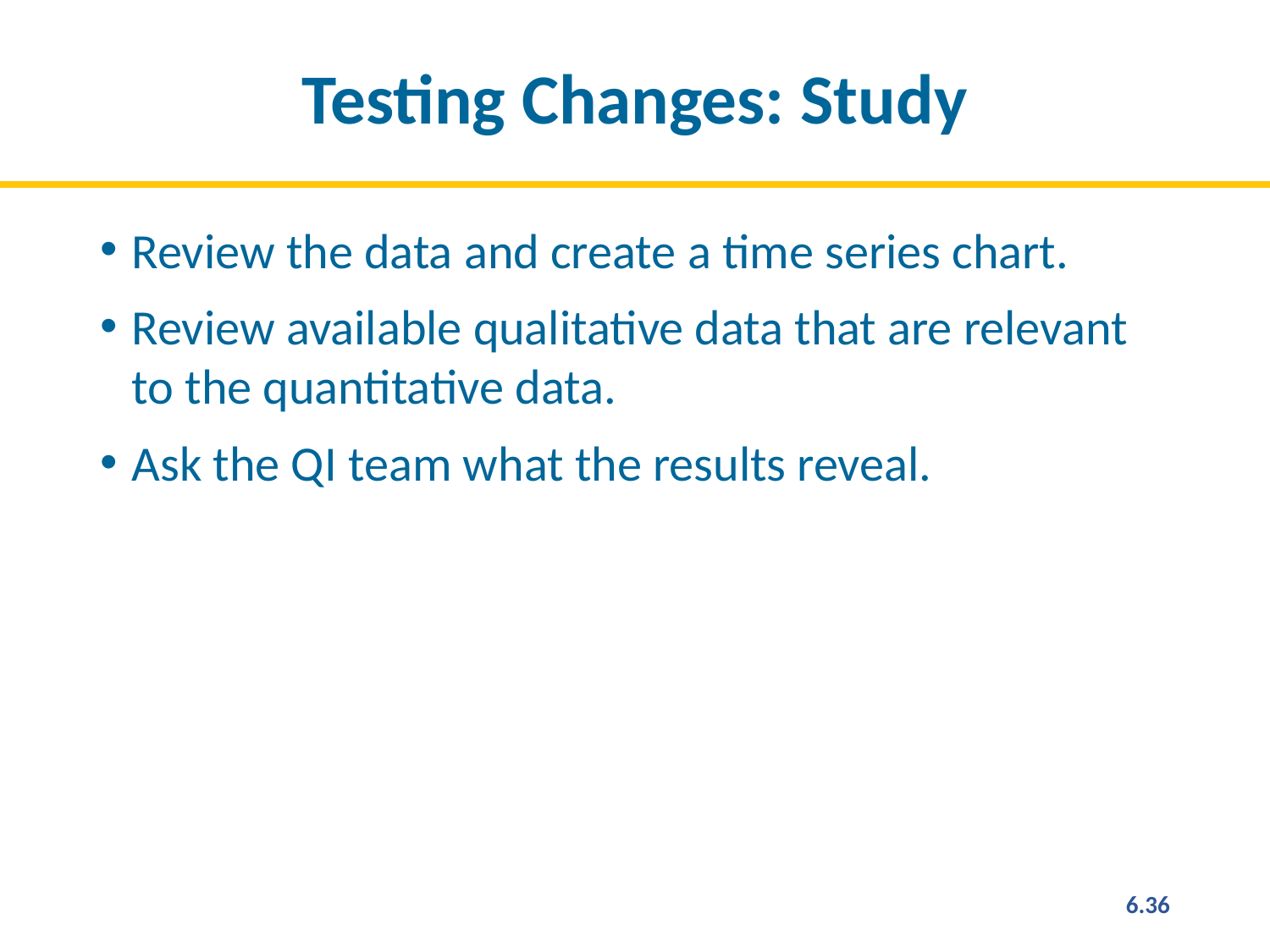

# Testing Changes: Study
Review the data and create a time series chart.
Review available qualitative data that are relevant to the quantitative data.
Ask the QI team what the results reveal.
6.36